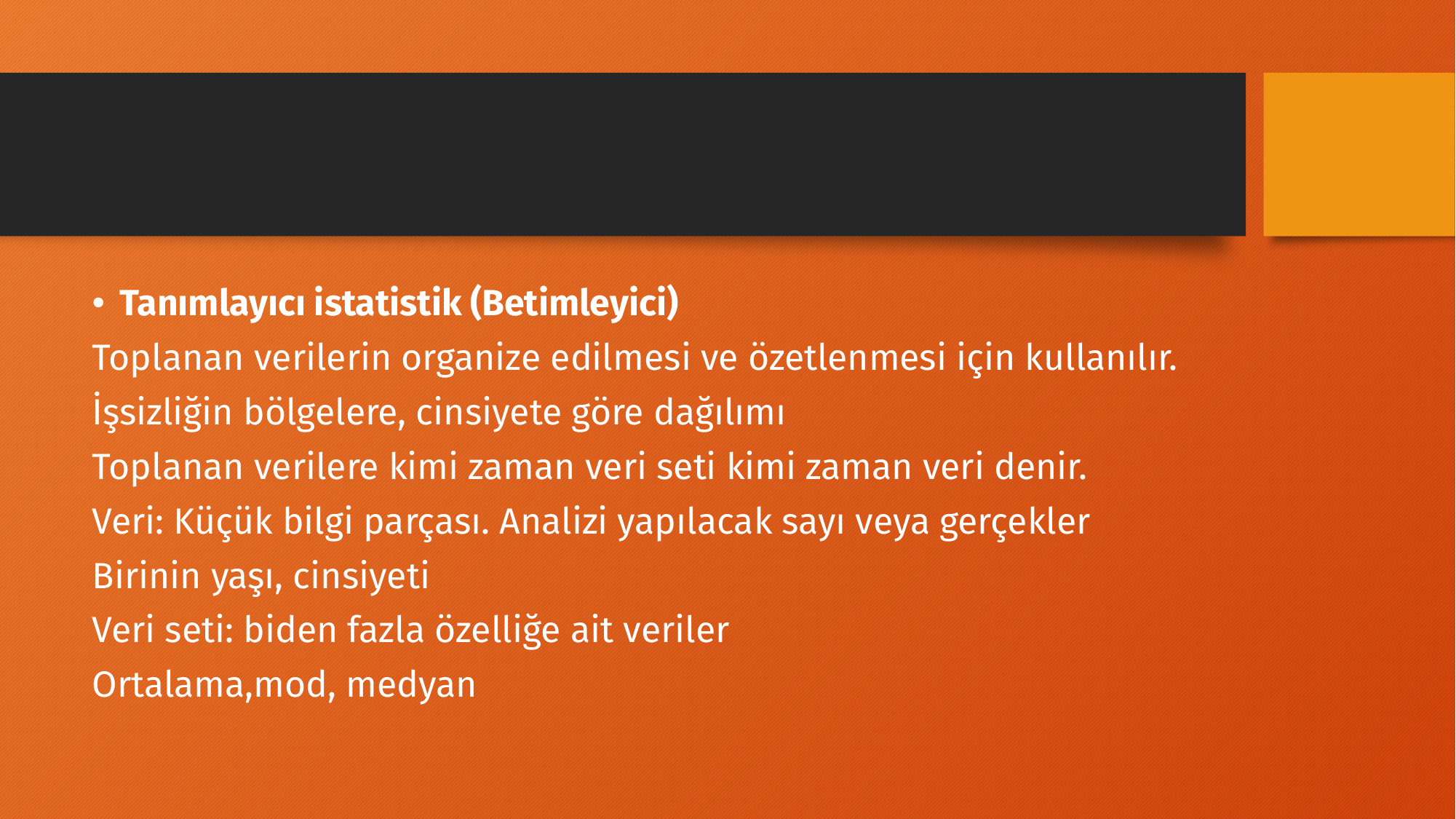

#
Tanımlayıcı istatistik (Betimleyici)
Toplanan verilerin organize edilmesi ve özetlenmesi için kullanılır.
İşsizliğin bölgelere, cinsiyete göre dağılımı
Toplanan verilere kimi zaman veri seti kimi zaman veri denir.
Veri: Küçük bilgi parçası. Analizi yapılacak sayı veya gerçekler
Birinin yaşı, cinsiyeti
Veri seti: biden fazla özelliğe ait veriler
Ortalama,mod, medyan